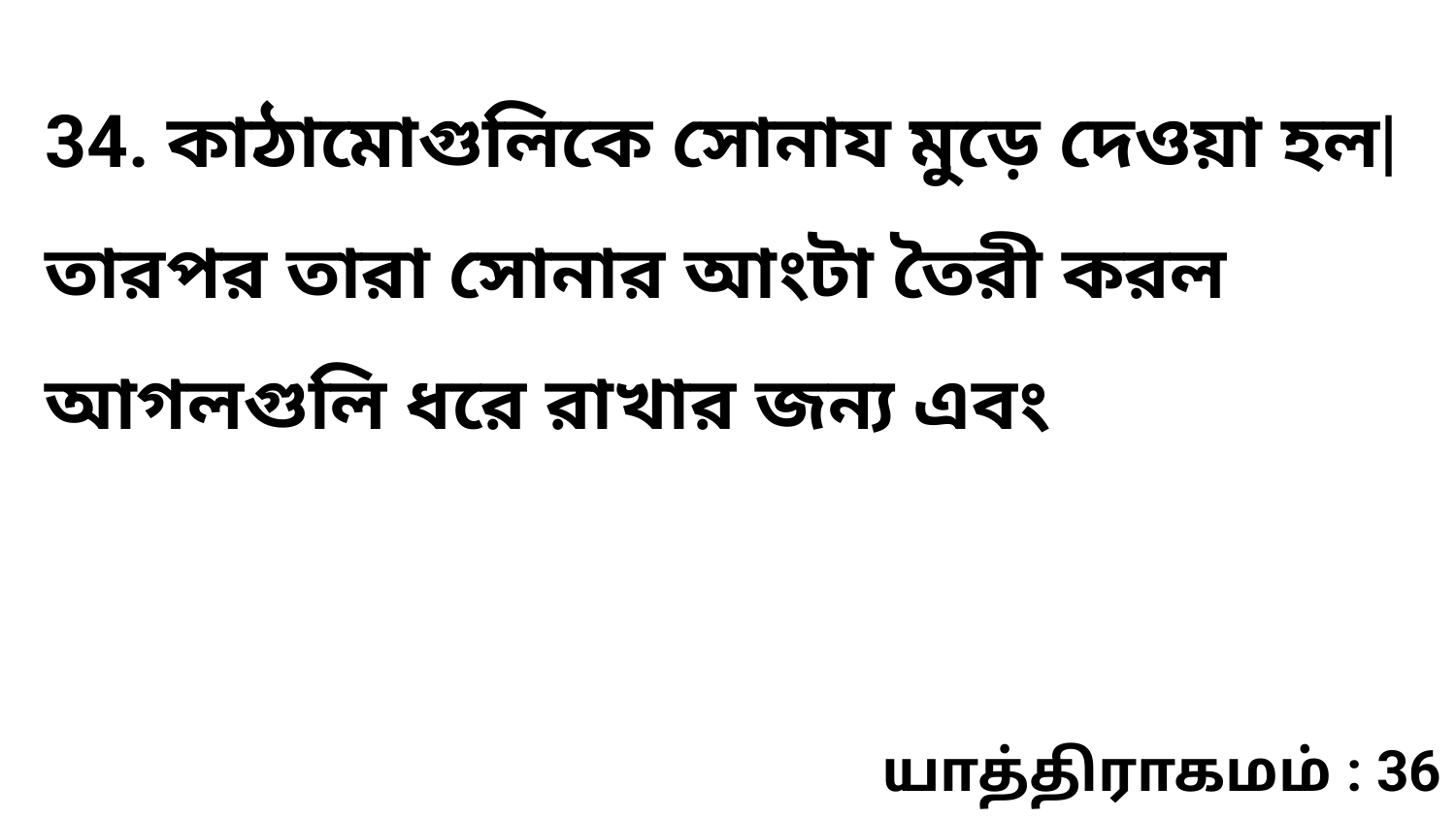

34. কাঠামোগুলিকে সোনায মুড়ে দেওয়া হল| তারপর তারা সোনার আংটা তৈরী করল আগলগুলি ধরে রাখার জন্য এবং
யாத்திராகமம் : 36